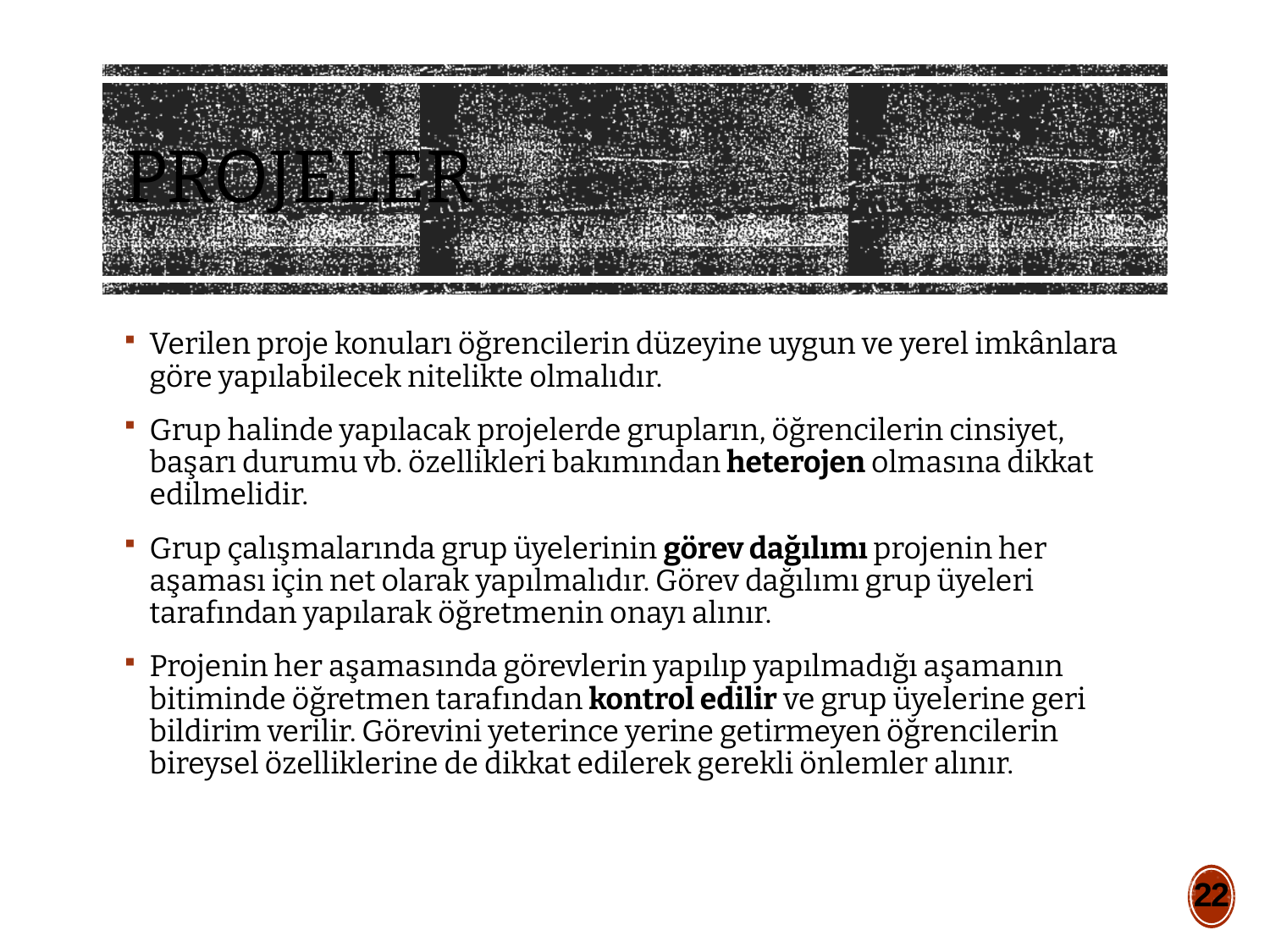

# PROJELER

Verilen proje konuları öğrencilerin düzeyine uygun ve yerel imkânlara göre yapılabilecek nitelikte olmalıdır.
Grup halinde yapılacak projelerde grupların, öğrencilerin cinsiyet, başarı durumu vb. özellikleri bakımından heterojen olmasına dikkat edilmelidir.
Grup çalışmalarında grup üyelerinin görev dağılımı projenin her aşaması için net olarak yapılmalıdır. Görev dağılımı grup üyeleri tarafından yapılarak öğretmenin onayı alınır.
Projenin her aşamasında görevlerin yapılıp yapılmadığı aşamanın bitiminde öğretmen tarafından kontrol edilir ve grup üyelerine geri bildirim verilir. Görevini yeterince yerine getirmeyen öğrencilerin bireysel özelliklerine de dikkat edilerek gerekli önlemler alınır.

22